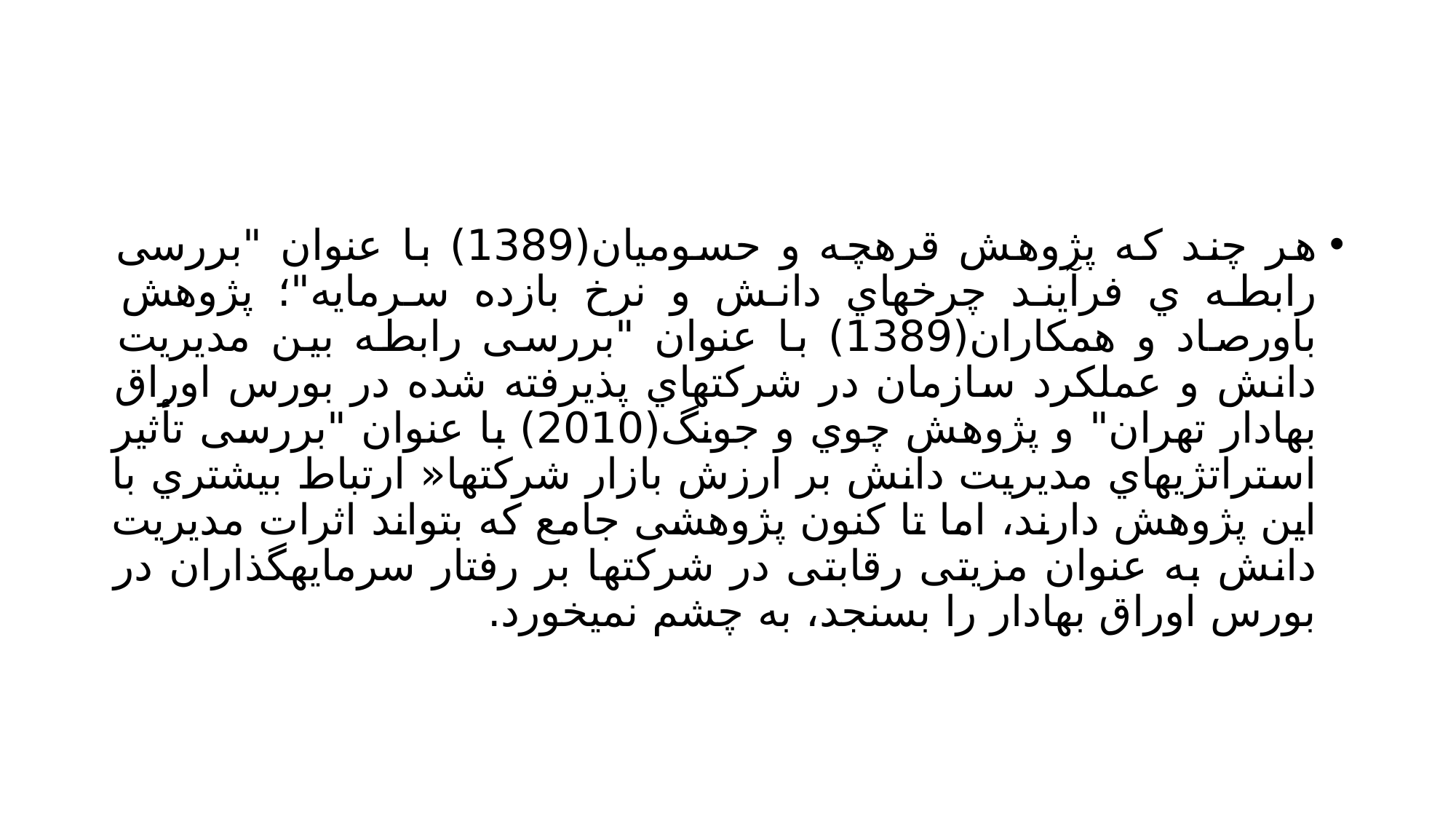

#
هر چند که پژوهش قرهچه و حسومیان(1389) با عنوان "بررسی رابطه ي فرآیند چرخهاي دانش و نرخ بازده سرمایه"؛ پژوهش باورصاد و همکاران(1389) با عنوان "بررسی رابطه بین مدیریت دانش و عملکرد سازمان در شرکتهاي پذیرفته شده در بورس اوراق بهادار تهران" و پژوهش چوي و جونگ(2010) با عنوان "بررسی تأثیر استراتژيهاي مدیریت دانش بر ارزش بازار شرکتها« ارتباط بیشتري با این پژوهش دارند، اما تا کنون پژوهشی جامع که بتواند اثرات مدیریت دانش به عنوان مزیتی رقابتی در شرکتها بر رفتار سرمایهگذاران در بورس اوراق بهادار را بسنجد، به چشم نمیخورد.